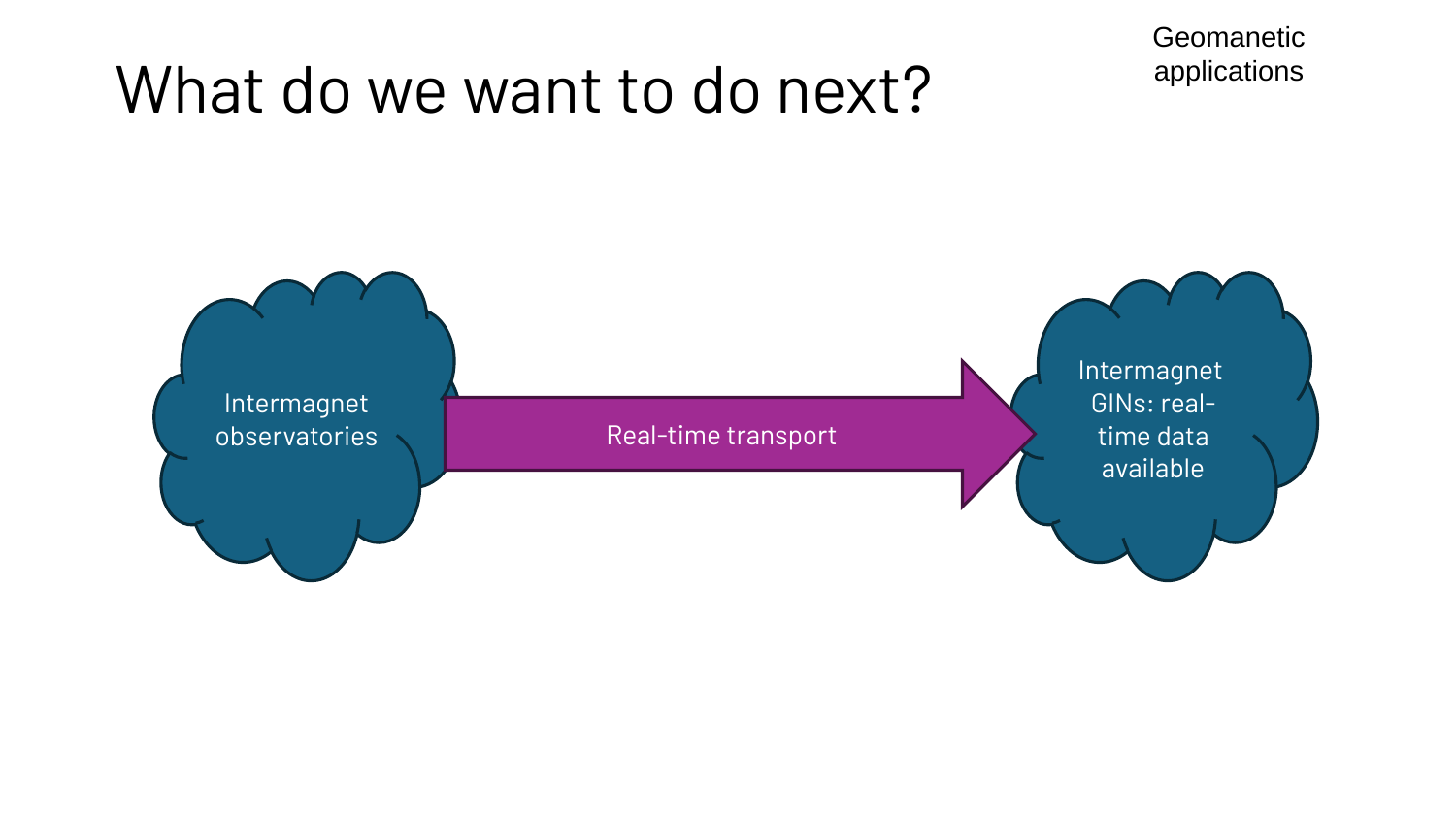

# What do we want to do next?
Geomanetic applications
Intermagnet observatories
Intermagnet  GINs: real-time data available
Real-time transport